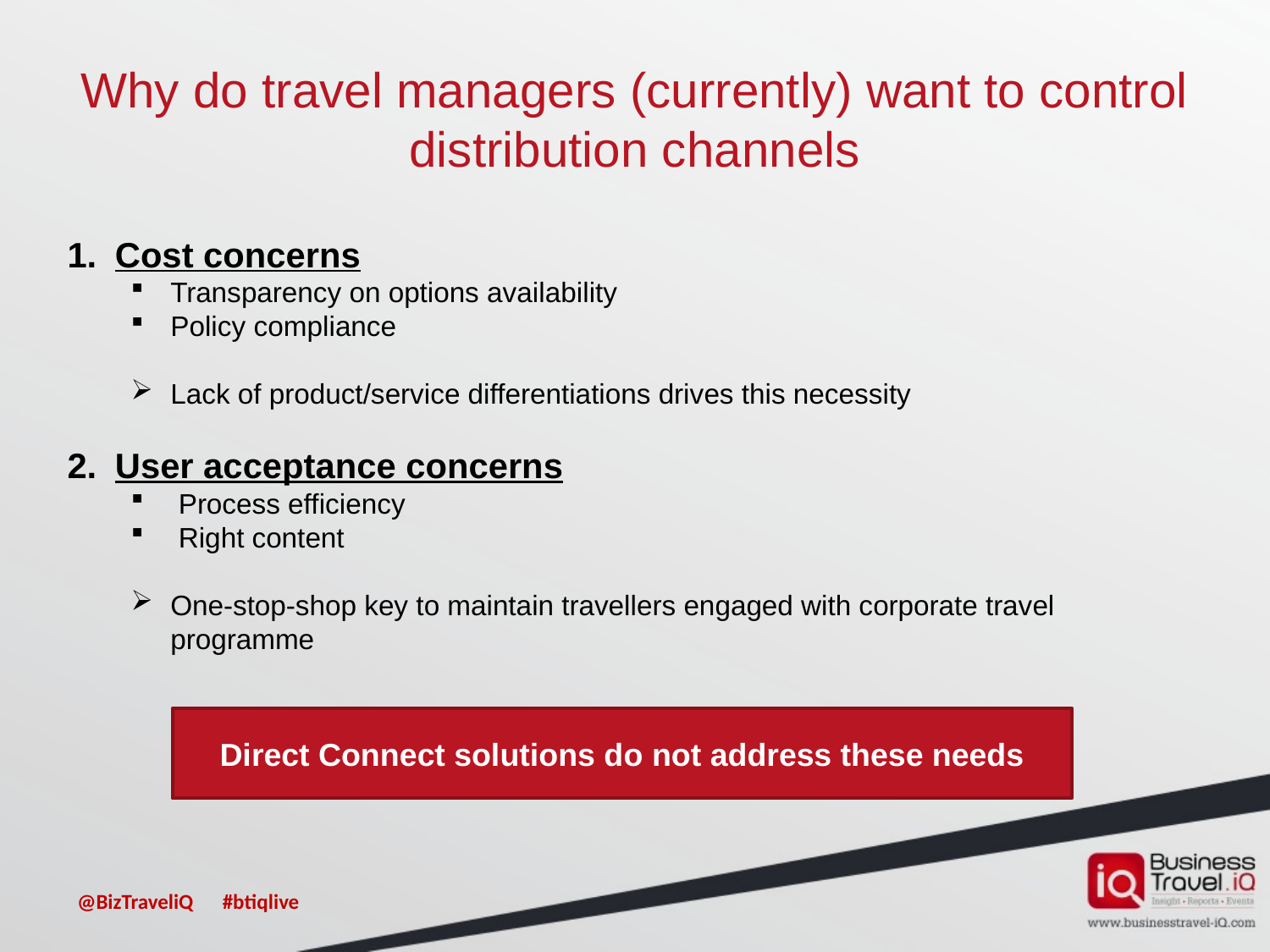

# Why do travel managers (currently) want to control distribution channels
Cost concerns
Transparency on options availability
Policy compliance

Lack of product/service differentiations drives this necessity

User acceptance concerns
Process efficiency
Right content

One-stop-shop key to maintain travellers engaged with corporate travel programme

Direct Connect solutions do not address these needs